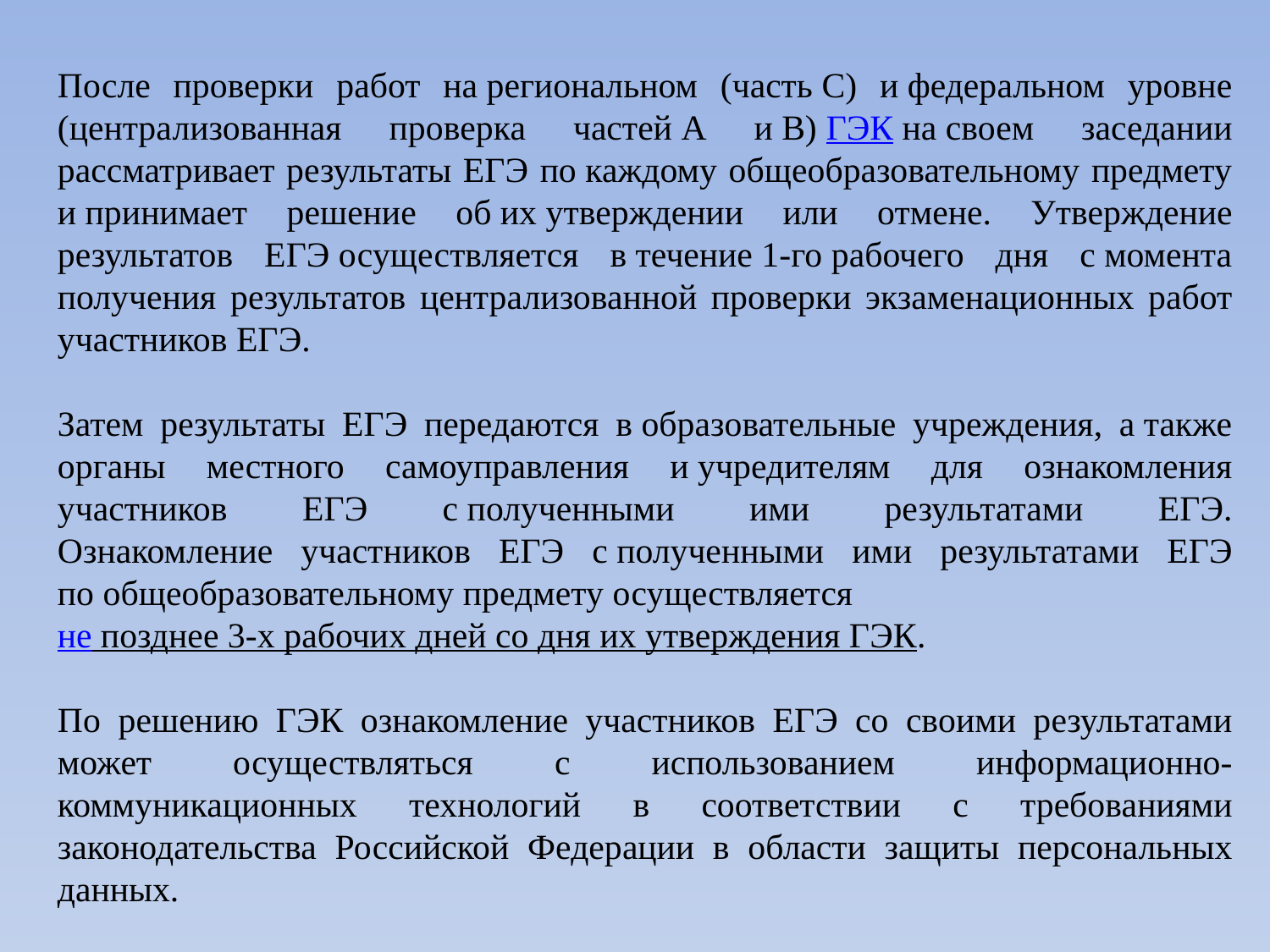

После проверки работ на региональном (часть С) и федеральном уровне (централизованная проверка частей А и В) ГЭК на своем заседании рассматривает результаты ЕГЭ по каждому общеобразовательному предмету и принимает решение об их утверждении или отмене. Утверждение результатов ЕГЭ осуществляется в течение 1-го рабочего дня с момента получения результатов централизованной проверки экзаменационных работ участников ЕГЭ.
 
Затем результаты ЕГЭ передаются в образовательные учреждения, а также органы местного самоуправления и учредителям для ознакомления участников ЕГЭ с полученными ими результатами ЕГЭ.
Ознакомление участников ЕГЭ с полученными ими результатами ЕГЭ по общеобразовательному предмету осуществляется
не позднее 3-х рабочих дней со дня их утверждения ГЭК.
По решению ГЭК ознакомление участников ЕГЭ со своими результатами может осуществляться с использованием информационно-коммуникационных технологий в соответствии с требованиями законодательства Российской Федерации в области защиты персональных данных.